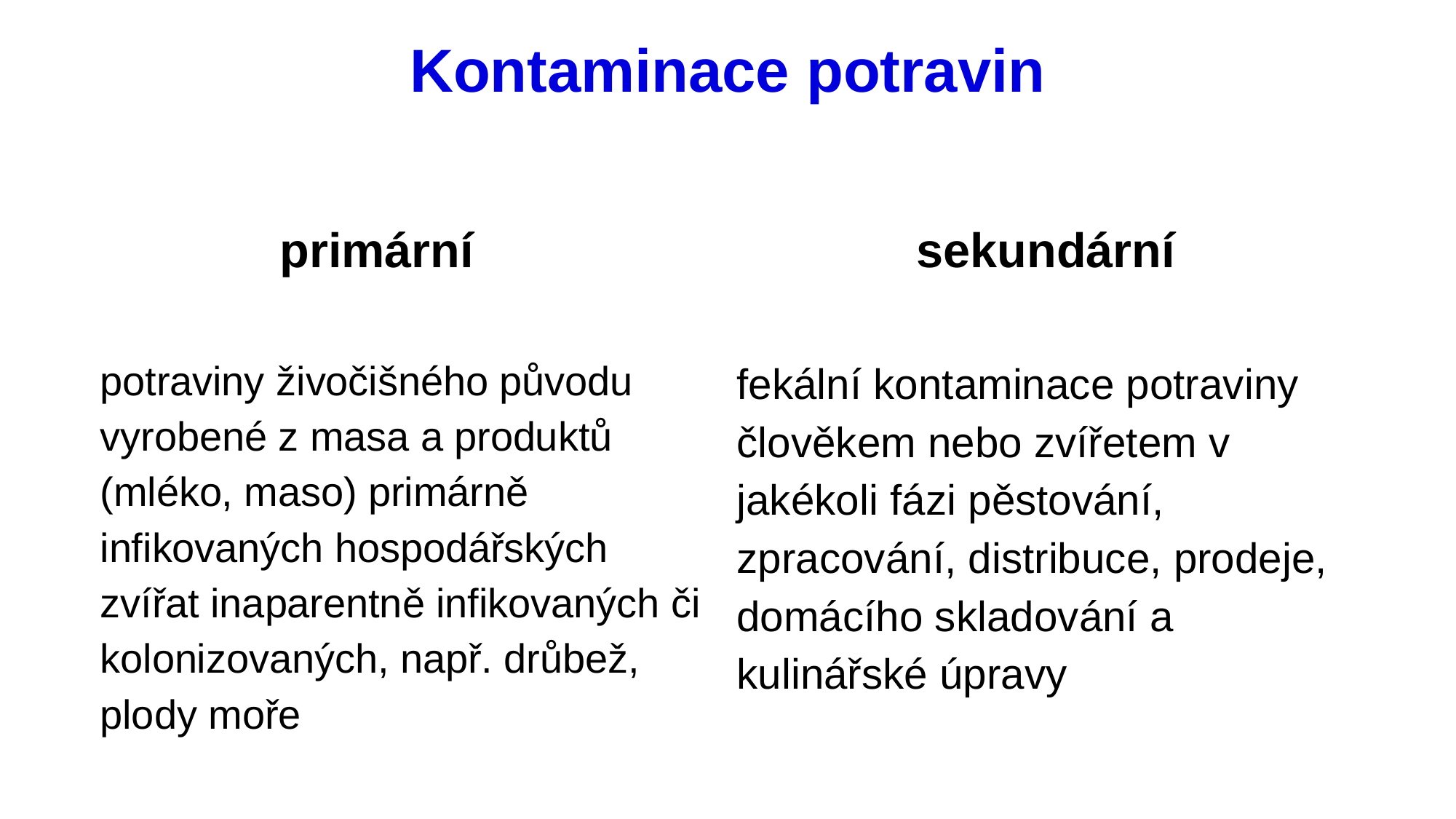

# Kontaminace potravin
sekundární
primární

potraviny živočišného původu vyrobené z masa a produktů (mléko, maso) primárně infikovaných hospodářských zvířat inaparentně infikovaných či kolonizovaných, např. drůbež, plody moře

fekální kontaminace potraviny člověkem nebo zvířetem v jakékoli fázi pěstování, zpracování, distribuce, prodeje, domácího skladování a kulinářské úpravy